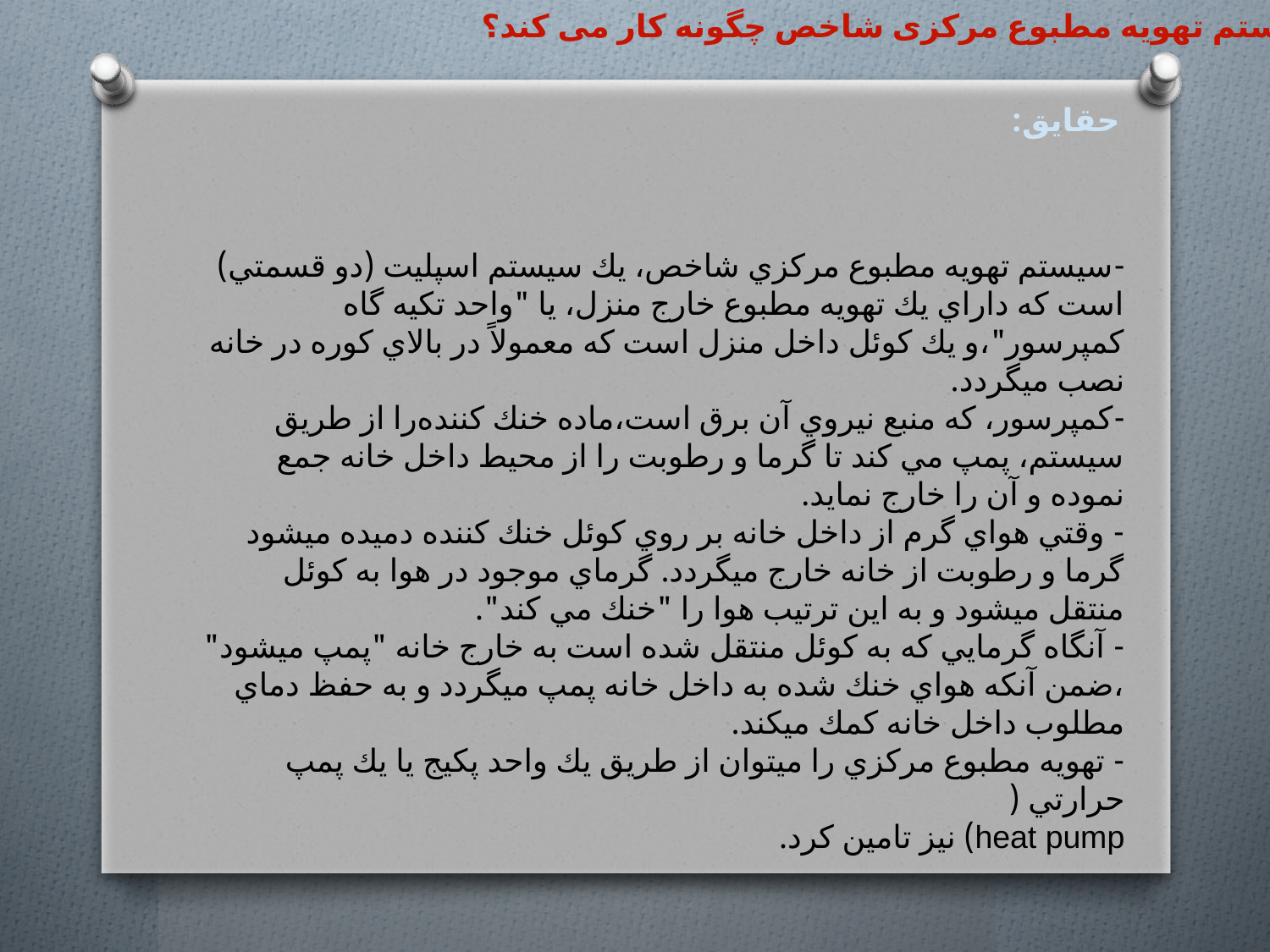

سیستم تهویه مطبوع مرکزی شاخص چگونه کار می کند؟

حقايق:
-سيستم تهويه مطبوع مركزي شاخص، يك سيستم اسپليت (دو قسمتي) است كه داراي يك تهويه مطبوع خارج منزل، يا "واحد تكيه گاه كمپرسور"‌،‌و يك كوئل داخل منزل است كه معمولاً در بالاي كوره در خانه نصب ميگردد.
-كمپرسور، ‌كه منبع نيروي آن برق است،‌ماده خنك كننده‌را از طريق سيستم، پمپ مي كند تا گرما و رطوبت را از محيط داخل خانه جمع نموده و آن را خارج نمايد.
- وقتي هواي گرم از داخل خانه بر روي كوئل خنك كننده دميده ميشود گرما و رطوبت از خانه خارج ميگردد. گرماي موجود در هوا به كوئل منتقل ميشود و به اين ترتيب هوا را "خنك مي كند".
- آنگاه گرمايي كه به كوئل منتقل شده است به خارج خانه "پمپ ميشود" ،‌ضمن آنكه هواي خنك شده به داخل خانه پمپ ميگردد و به حفظ دماي مطلوب داخل خانه كمك ميكند.
- تهويه مطبوع مركزي را ميتوان از طريق يك واحد پكيج يا يك پمپ حرارتي (
heat pump) نيز تامين كرد.